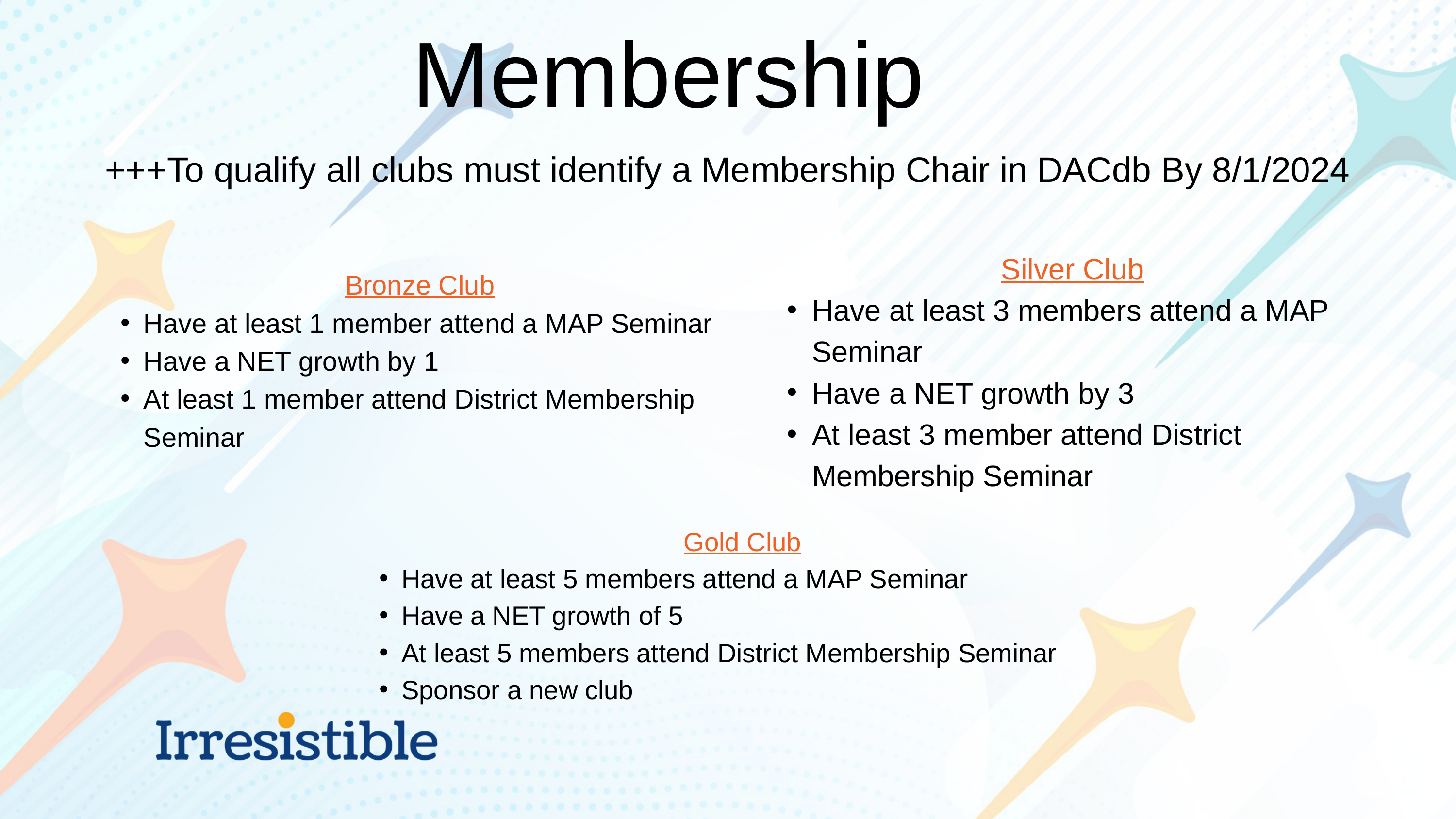

Membership

+++To qualify all clubs must identify a Membership Chair in DACdb By 8/1/2024
Silver Club
Have at least 3 members attend a MAP Seminar
Have a NET growth by 3
At least 3 member attend District Membership Seminar
Bronze Club
Have at least 1 member attend a MAP Seminar
Have a NET growth by 1
At least 1 member attend District Membership Seminar
Gold Club
Have at least 5 members attend a MAP Seminar
Have a NET growth of 5
At least 5 members attend District Membership Seminar
Sponsor a new club